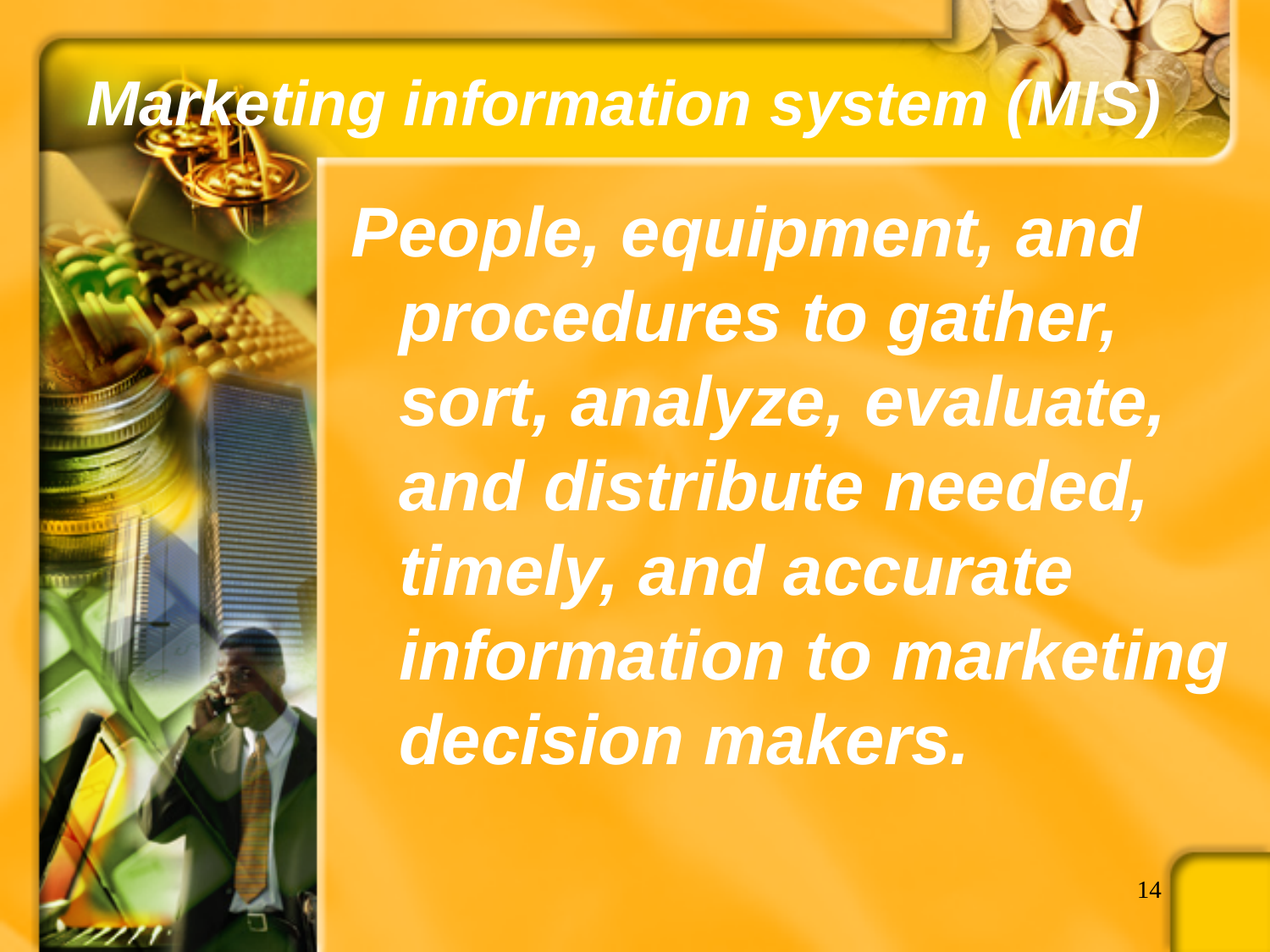

# Marketing information system (MIS)
People, equipment, and procedures to gather, sort, analyze, evaluate, and distribute needed, timely, and accurate information to marketing decision makers.
14